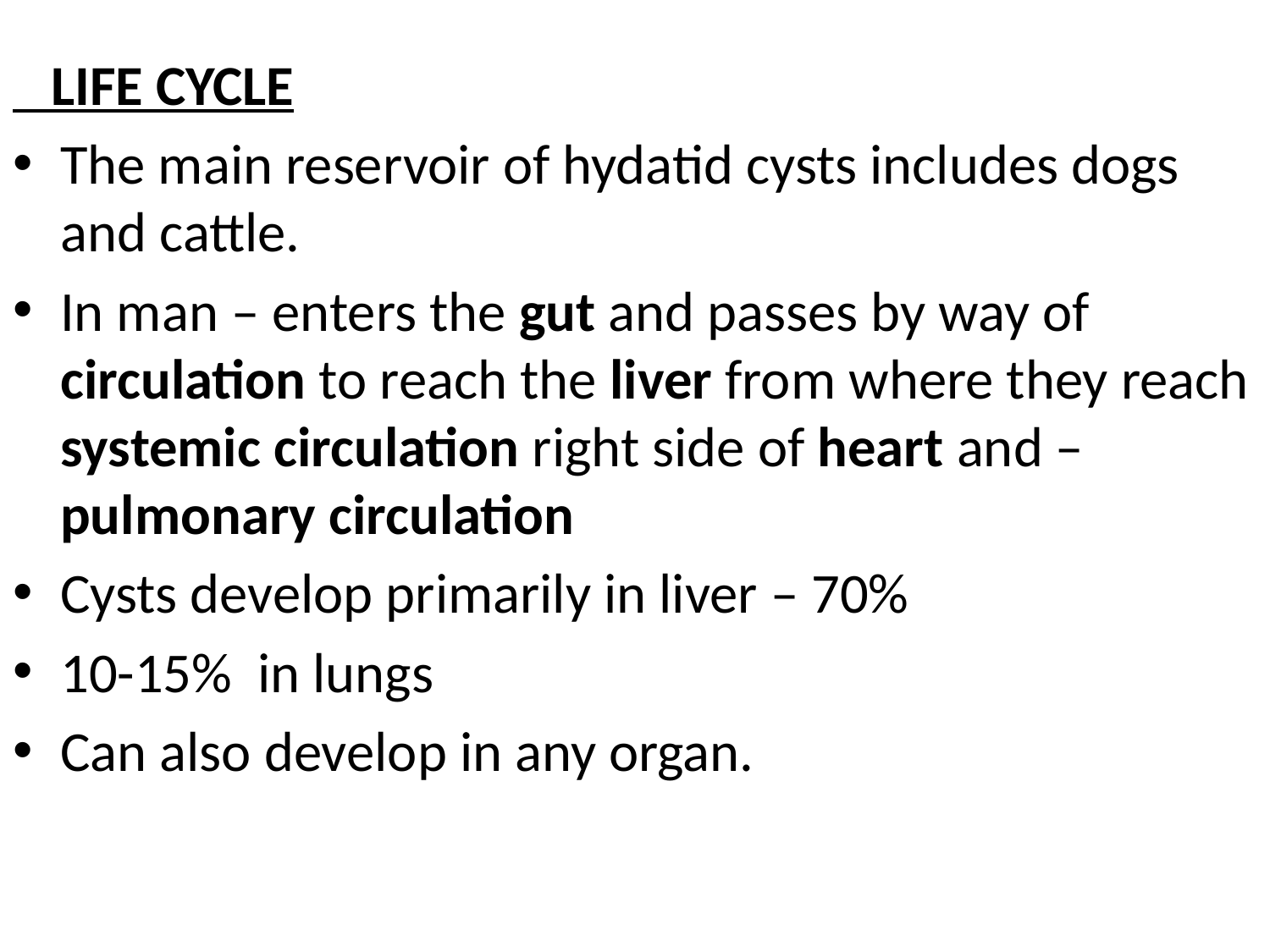

#
   LIFE CYCLE
The main reservoir of hydatid cysts includes dogs and cattle.
In man – enters the gut and passes by way of circulation to reach the liver from where they reach systemic circulation right side of heart and – pulmonary circulation
Cysts develop primarily in liver – 70%
10-15%  in lungs
Can also develop in any organ.